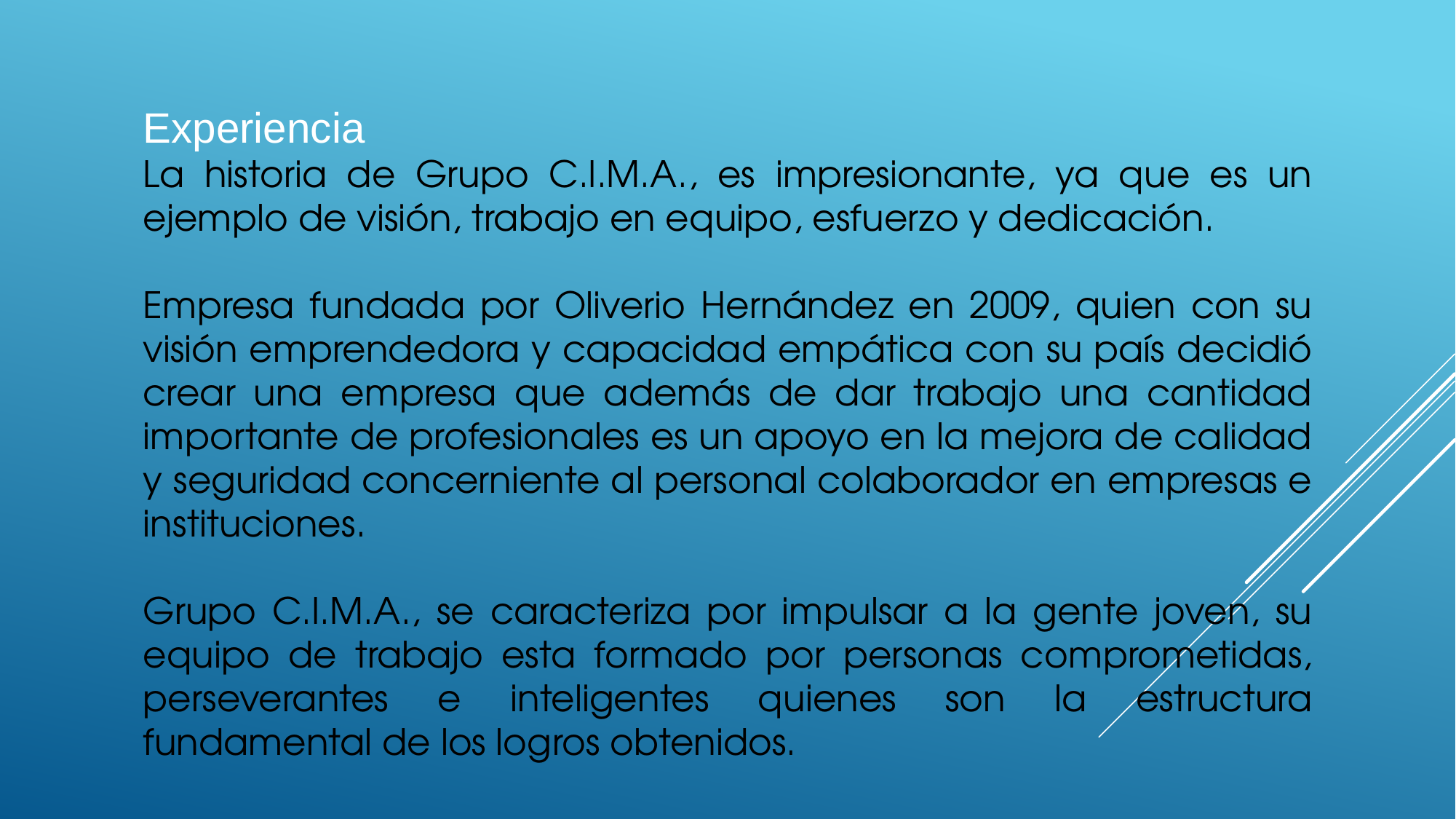

Experiencia
La historia de Grupo C.I.M.A., es impresionante, ya que es un ejemplo de visión, trabajo en equipo, esfuerzo y dedicación.

Empresa fundada por Oliverio Hernández en 2009, quien con su visión emprendedora y capacidad empática con su país decidió crear una empresa que además de dar trabajo una cantidad importante de profesionales es un apoyo en la mejora de calidad y seguridad concerniente al personal colaborador en empresas e instituciones.

Grupo C.I.M.A., se caracteriza por impulsar a la gente joven, su equipo de trabajo esta formado por personas comprometidas, perseverantes e inteligentes quienes son la estructura fundamental de los logros obtenidos.